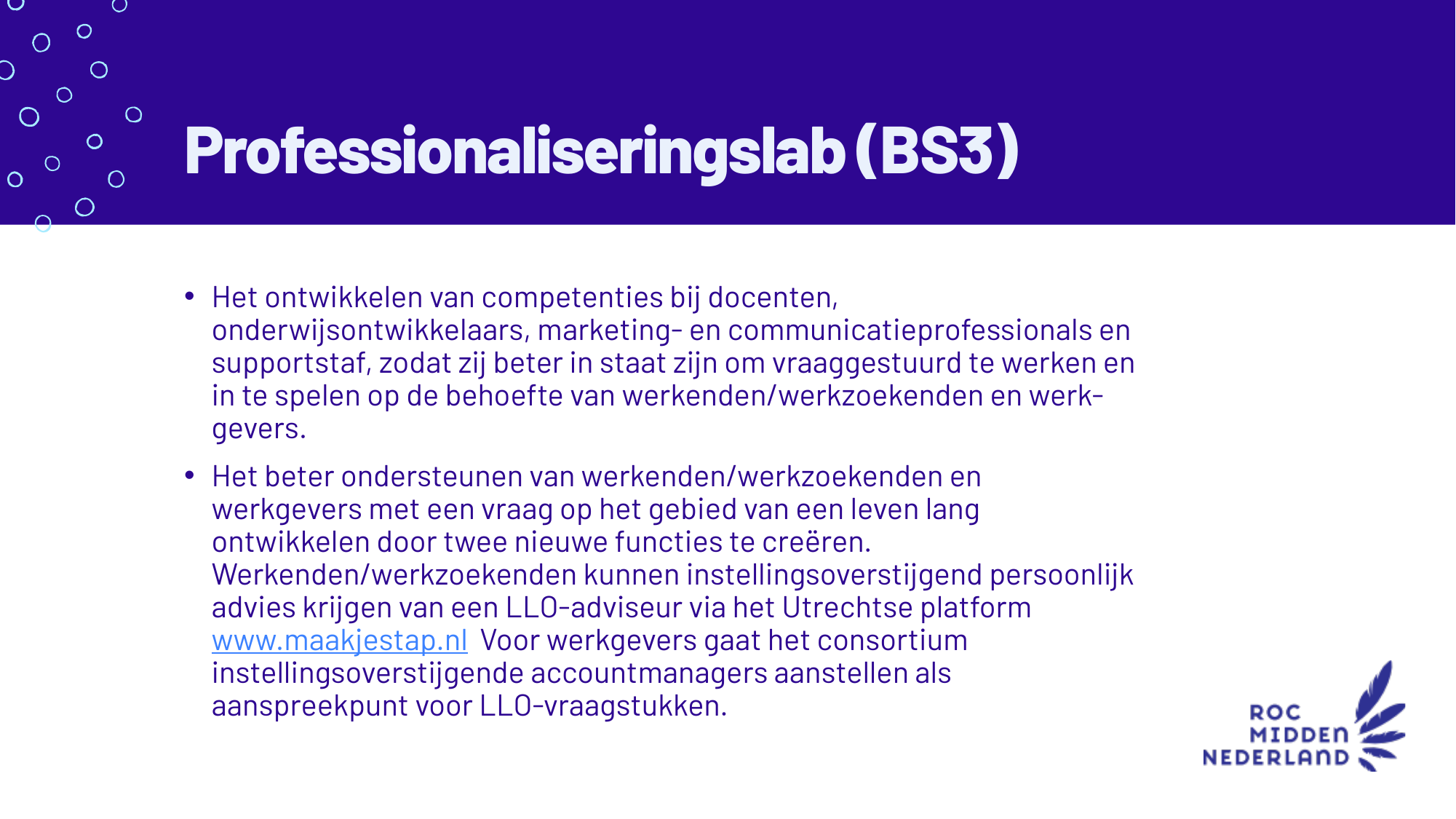

# Professionaliseringslab (BS3)
Het ontwikkelen van competenties bij docenten, onderwijsontwikkelaars, marketing- en communicatieprofessionals en supportstaf, zodat zij beter in staat zijn om vraaggestuurd te werken en in te spelen op de behoefte van werkenden/werkzoekenden en werk- gevers.
Het beter ondersteunen van werkenden/werkzoekenden en werkgevers met een vraag op het gebied van een leven lang ontwikkelen door twee nieuwe functies te creëren. Werkenden/werkzoekenden kunnen instellingsoverstijgend persoonlijk advies krijgen van een LLO-adviseur via het Utrechtse platform www.maakjestap.nl  Voor werkgevers gaat het consortium instellingsoverstijgende accountmanagers aanstellen als aanspreekpunt voor LLO-vraagstukken.